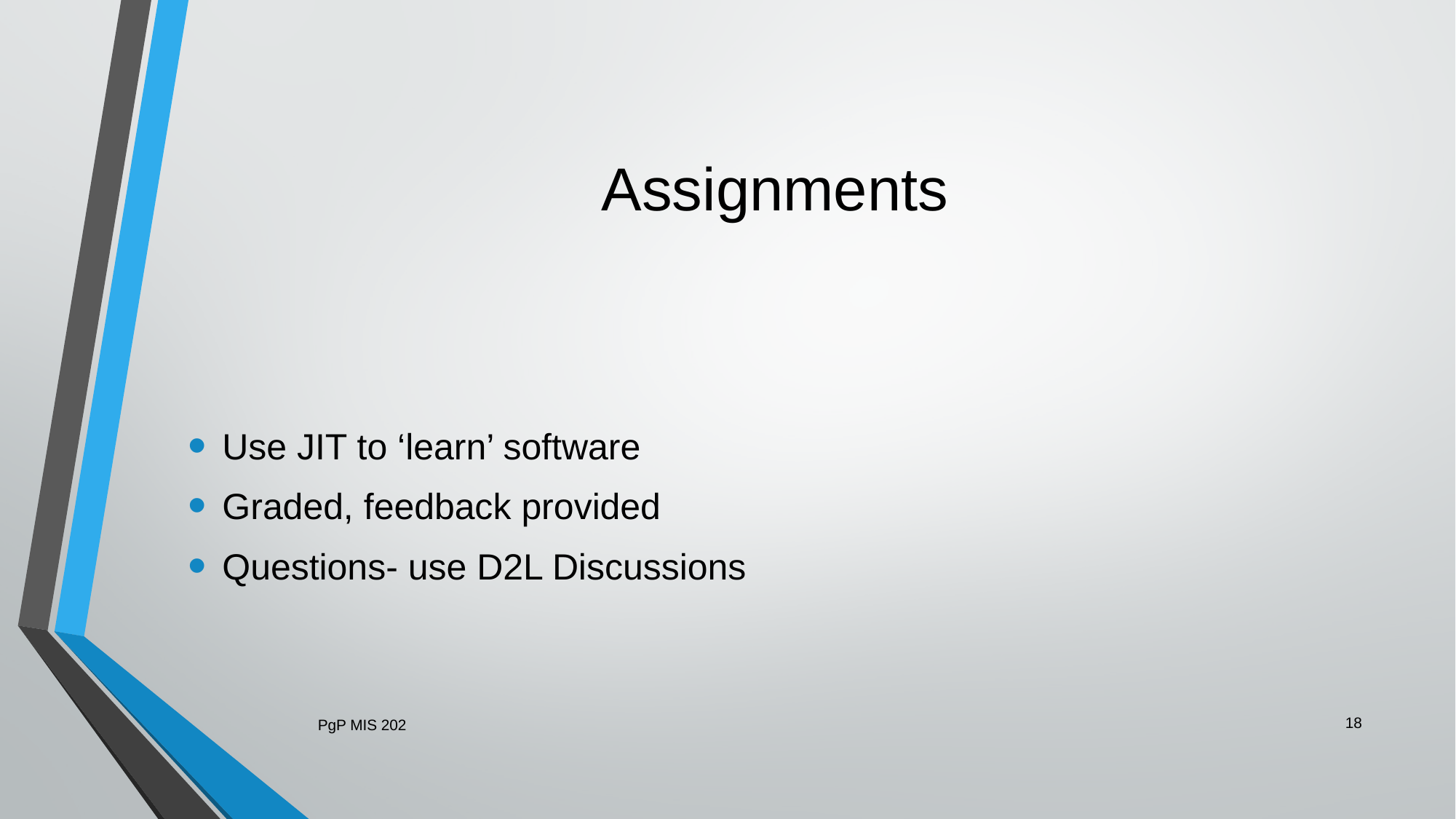

# Assignments
Use JIT to ‘learn’ software
Graded, feedback provided
Questions- use D2L Discussions
18
PgP MIS 202